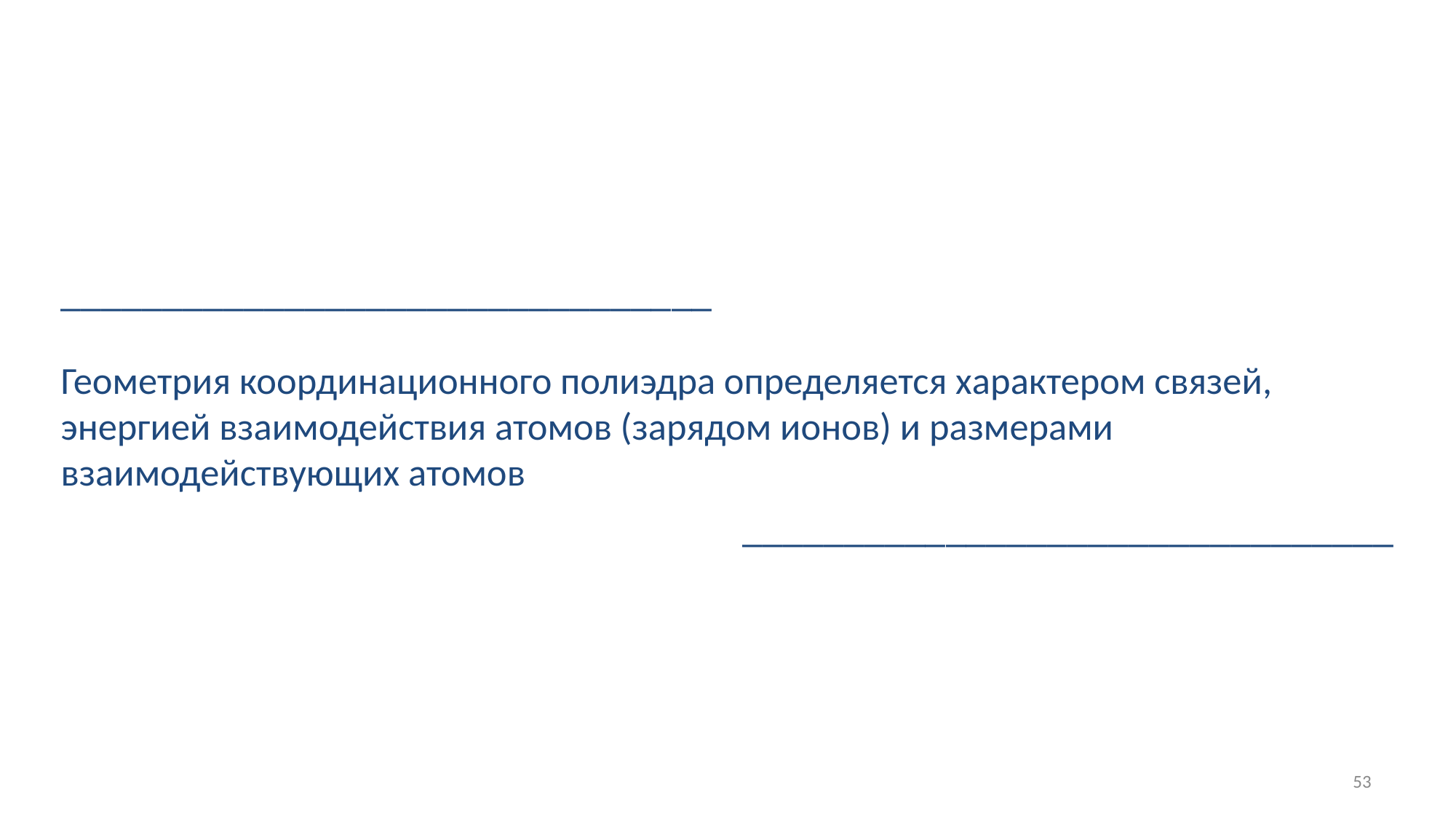

________________________________

Геометрия координационного полиэдра определяется характером связей, энергией взаимодействия атомов (зарядом ионов) и размерами взаимодействующих атомов
________________________________

53